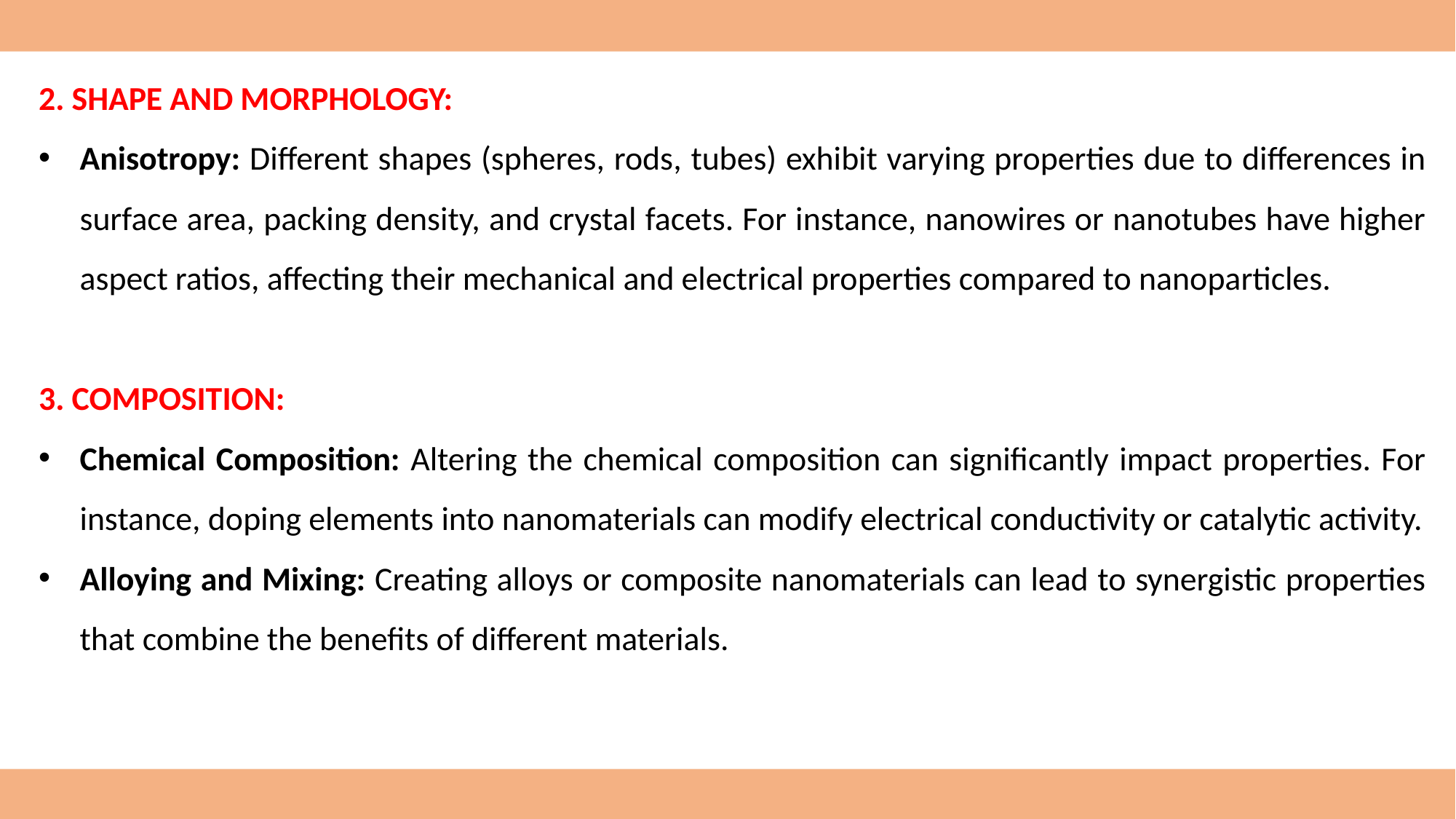

2. SHAPE AND MORPHOLOGY:
Anisotropy: Different shapes (spheres, rods, tubes) exhibit varying properties due to differences in surface area, packing density, and crystal facets. For instance, nanowires or nanotubes have higher aspect ratios, affecting their mechanical and electrical properties compared to nanoparticles.

3. COMPOSITION:
Chemical Composition: Altering the chemical composition can significantly impact properties. For instance, doping elements into nanomaterials can modify electrical conductivity or catalytic activity.
Alloying and Mixing: Creating alloys or composite nanomaterials can lead to synergistic properties that combine the benefits of different materials.